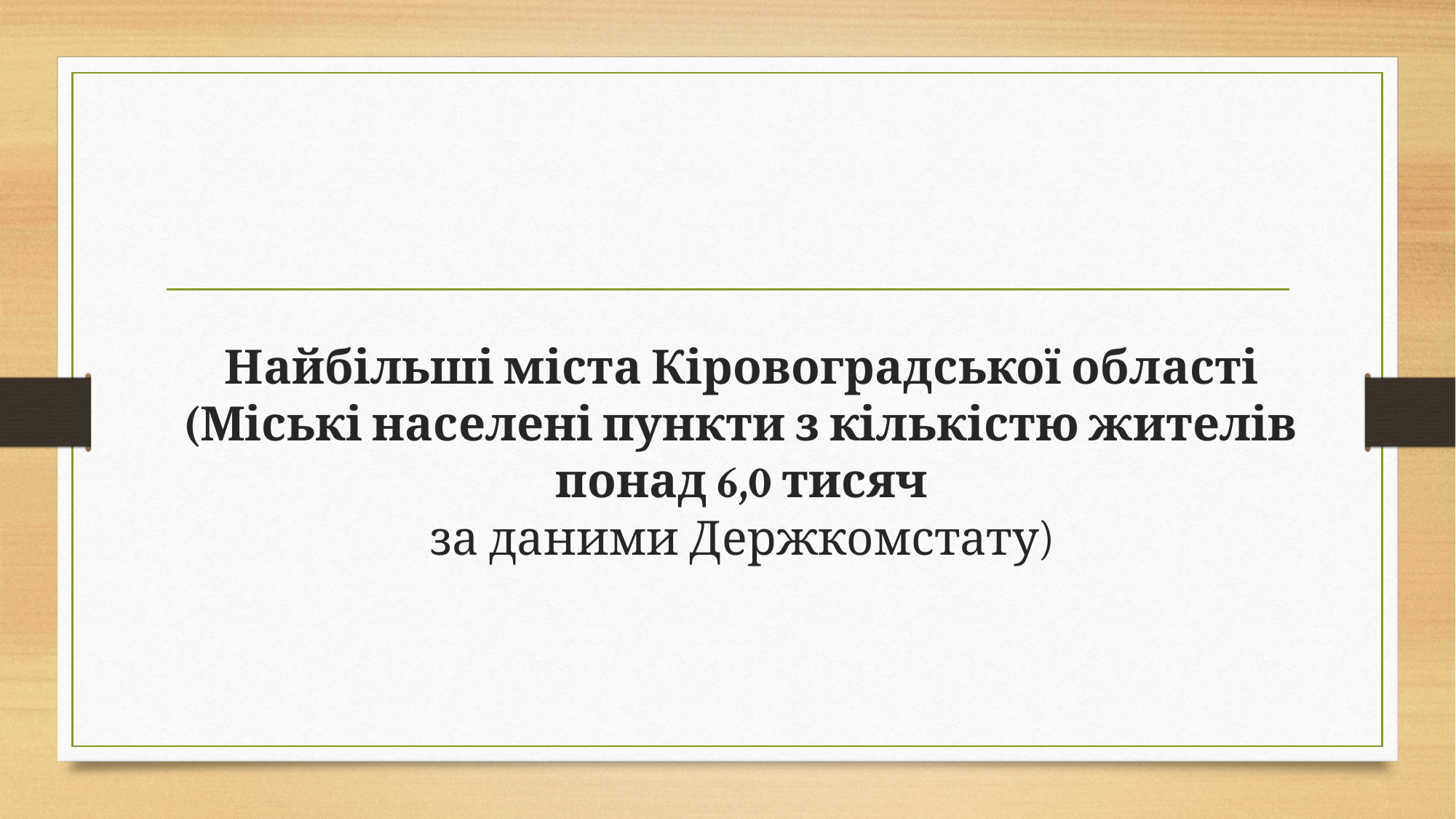

# Найбільші міста Кіровоградської області (Міські населені пункти з кількістю жителів понад 6,0 тисяч за даними Держкомстату)